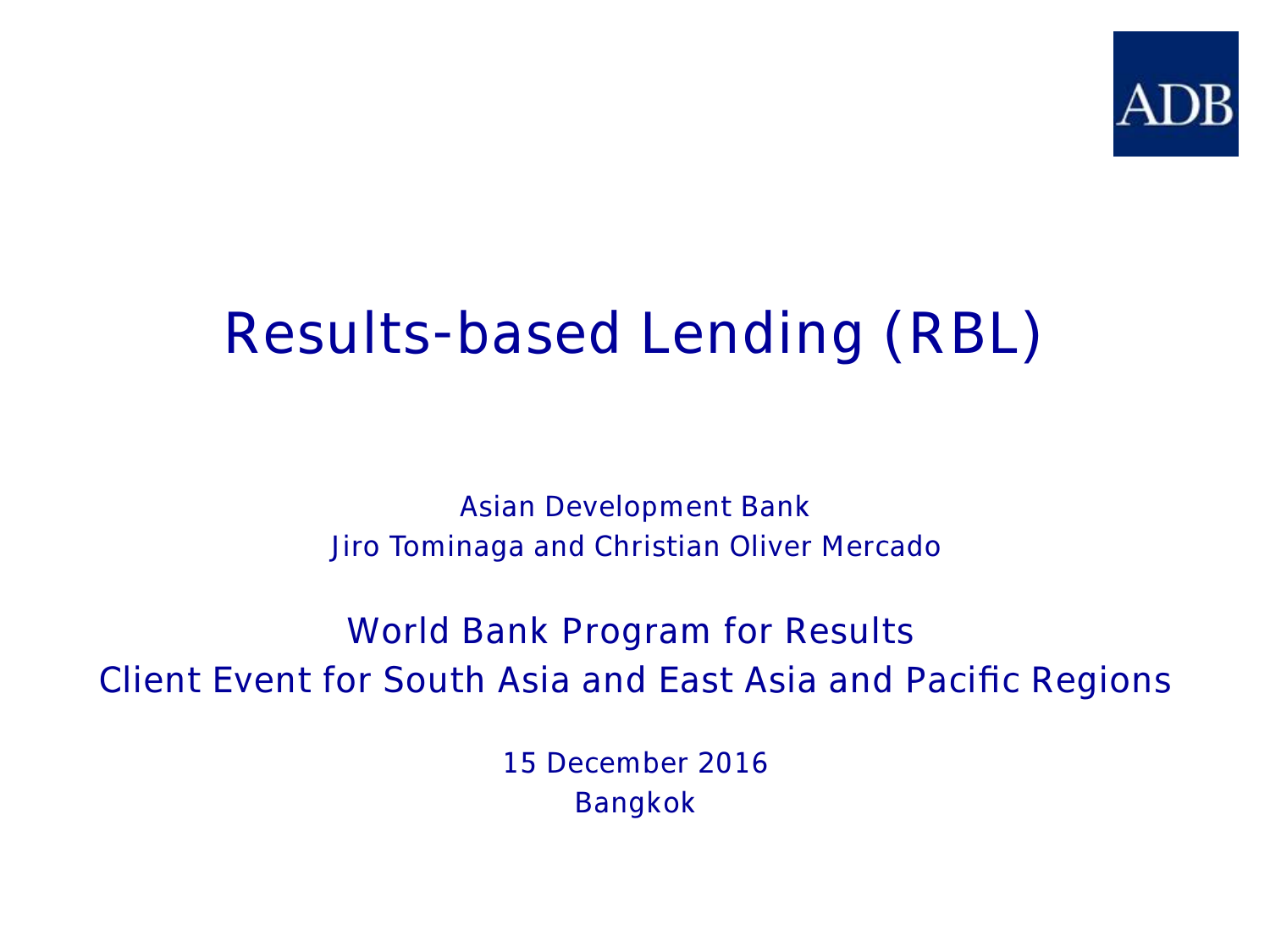

Results-based Lending (RBL)

Asian Development Bank
Jiro Tominaga and Christian Oliver Mercado

World Bank Program for Results
Client Event for South Asia and East Asia and Pacific Regions

15 December 2016
Bangkok